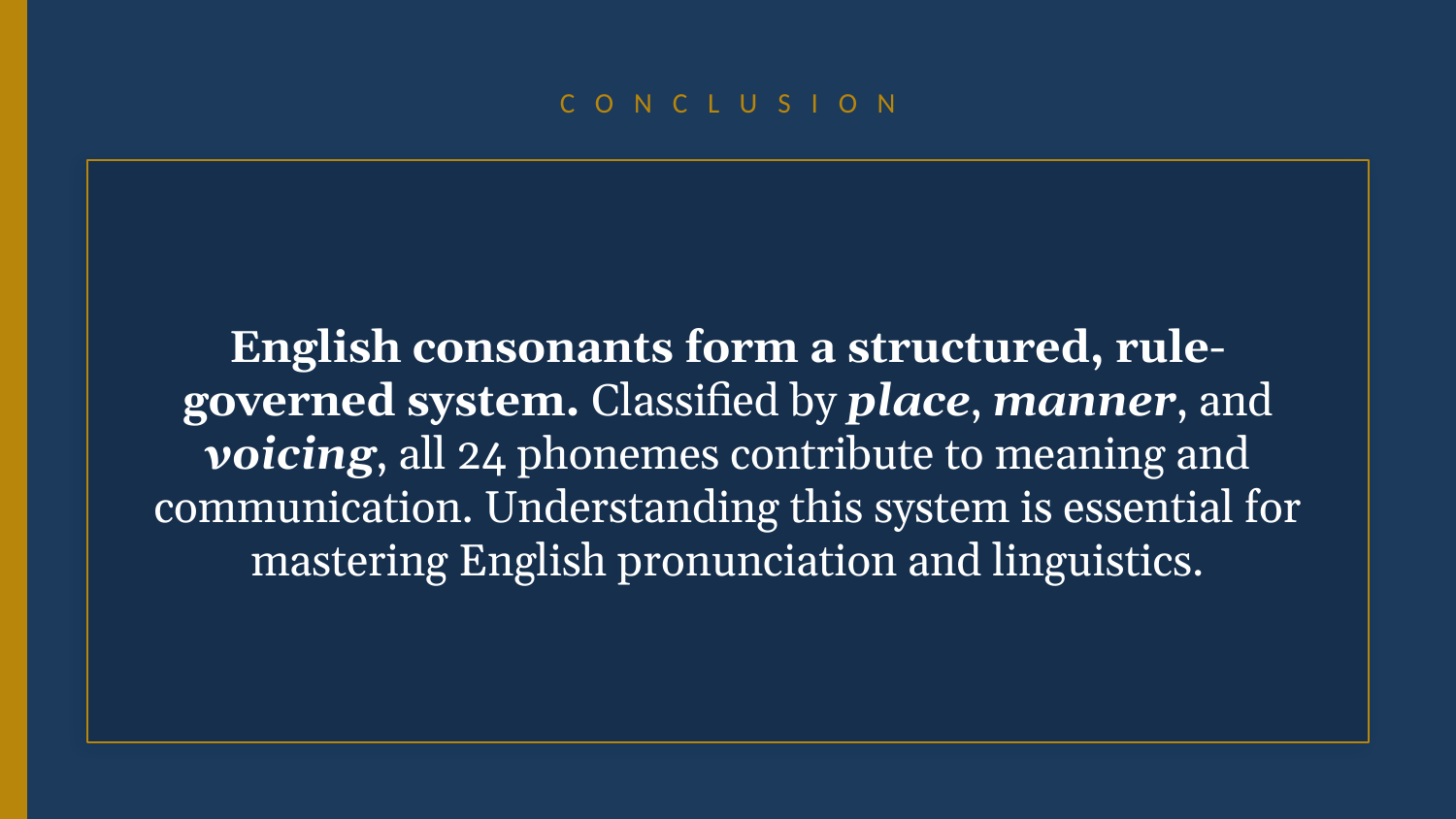

CONCLUSION

English consonants form a structured, rule-governed system. Classified by place, manner, and voicing, all 24 phonemes contribute to meaning and communication. Understanding this system is essential for mastering English pronunciation and linguistics.